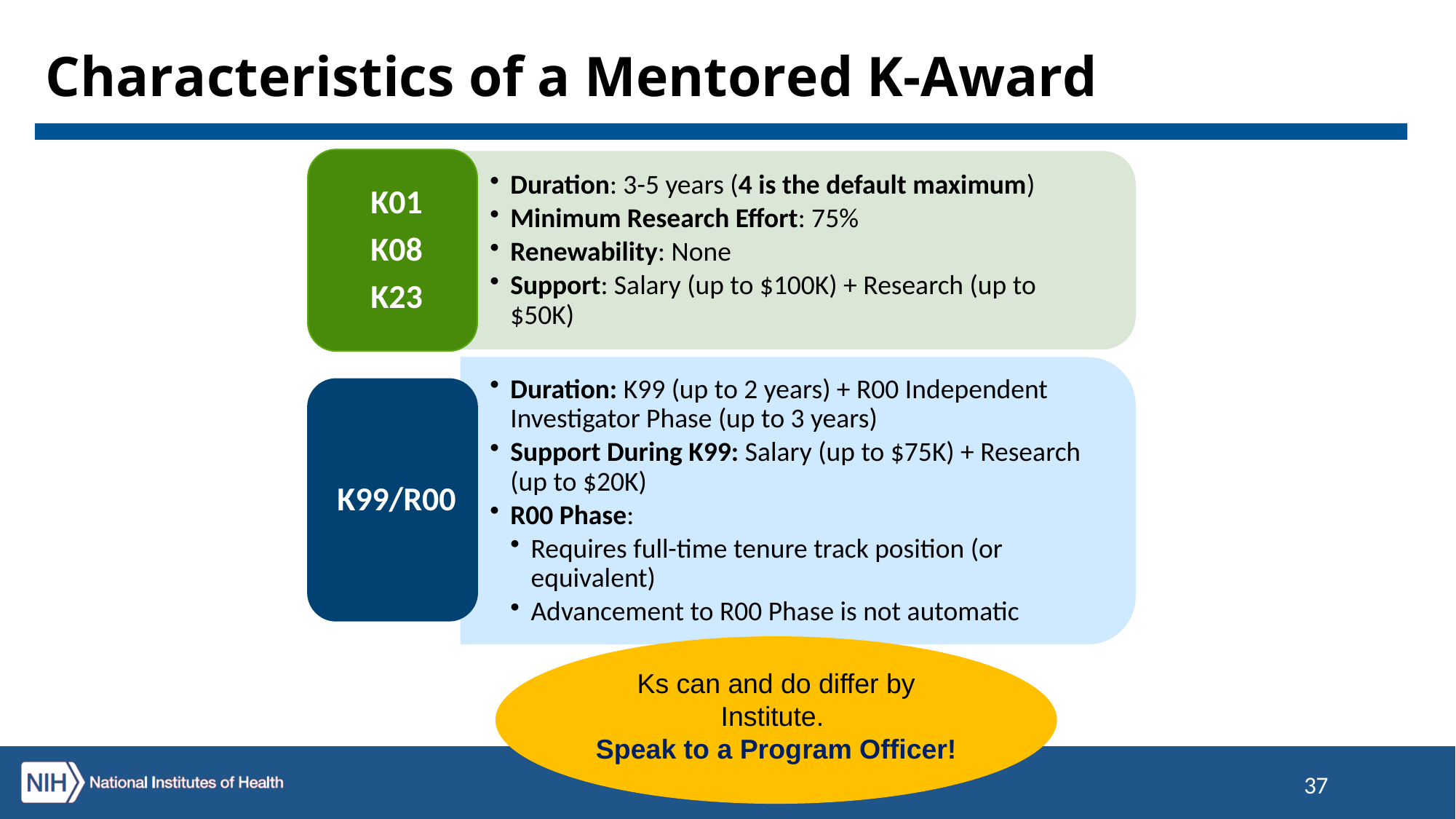

# Characteristics of a Mentored K-Award
Duration: 3-5 years (4 is the default maximum)
Minimum Research Effort: 75%
Renewability: None
Support: Salary (up to $100K) + Research (up to $50K)
K01
K08
K23
Duration: K99 (up to 2 years) + R00 Independent Investigator Phase (up to 3 years)
Support During K99: Salary (up to $75K) + Research (up to $20K)
R00 Phase:
Requires full-time tenure track position (or equivalent)
Advancement to R00 Phase is not automatic
K99/R00
Ks can and do differ by Institute.
Speak to a Program Officer!
37